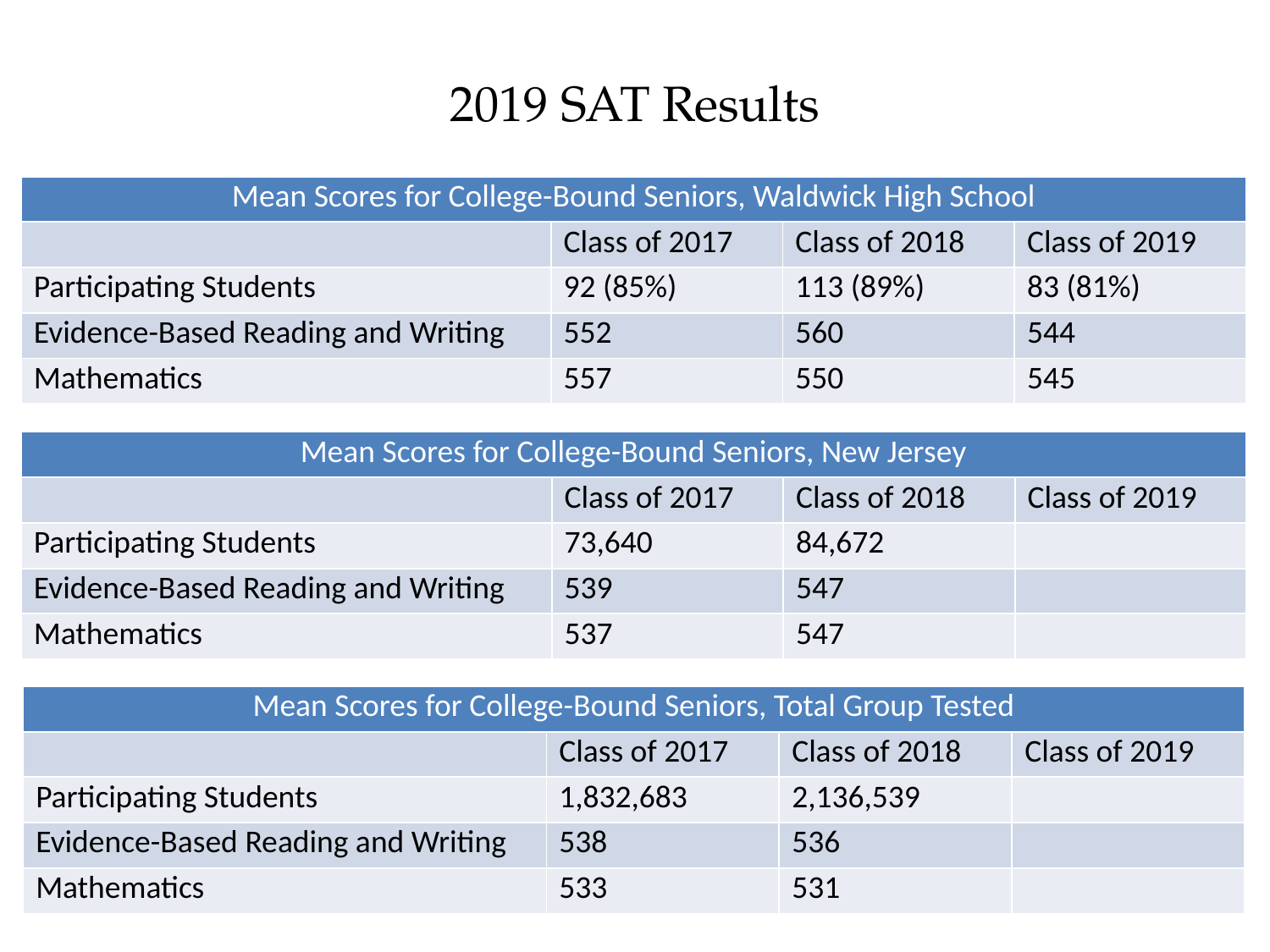

# 2019 SAT Results
| Mean Scores for College-Bound Seniors, Waldwick High School |  |  |  |
| --- | --- | --- | --- |
|  | Class of 2017 | Class of 2018 | Class of 2019 |
| Participating Students | 92 (85%) | 113 (89%) | 83 (81%) |
| Evidence-Based Reading and Writing | 552 | 560 | 544 |
| Mathematics | 557 | 550 | 545 |
| Mean Scores for College-Bound Seniors, New Jersey |  |  |  |
| --- | --- | --- | --- |
|  | Class of 2017 | Class of 2018 | Class of 2019 |
| Participating Students | 73,640 | 84,672 |  |
| Evidence-Based Reading and Writing | 539 | 547 |  |
| Mathematics | 537 | 547 |  |
| Mean Scores for College-Bound Seniors, Total Group Tested |  |  |  |
| --- | --- | --- | --- |
|  | Class of 2017 | Class of 2018 | Class of 2019 |
| Participating Students | 1,832,683 | 2,136,539 |  |
| Evidence-Based Reading and Writing | 538 | 536 |  |
| Mathematics | 533 | 531 |  |